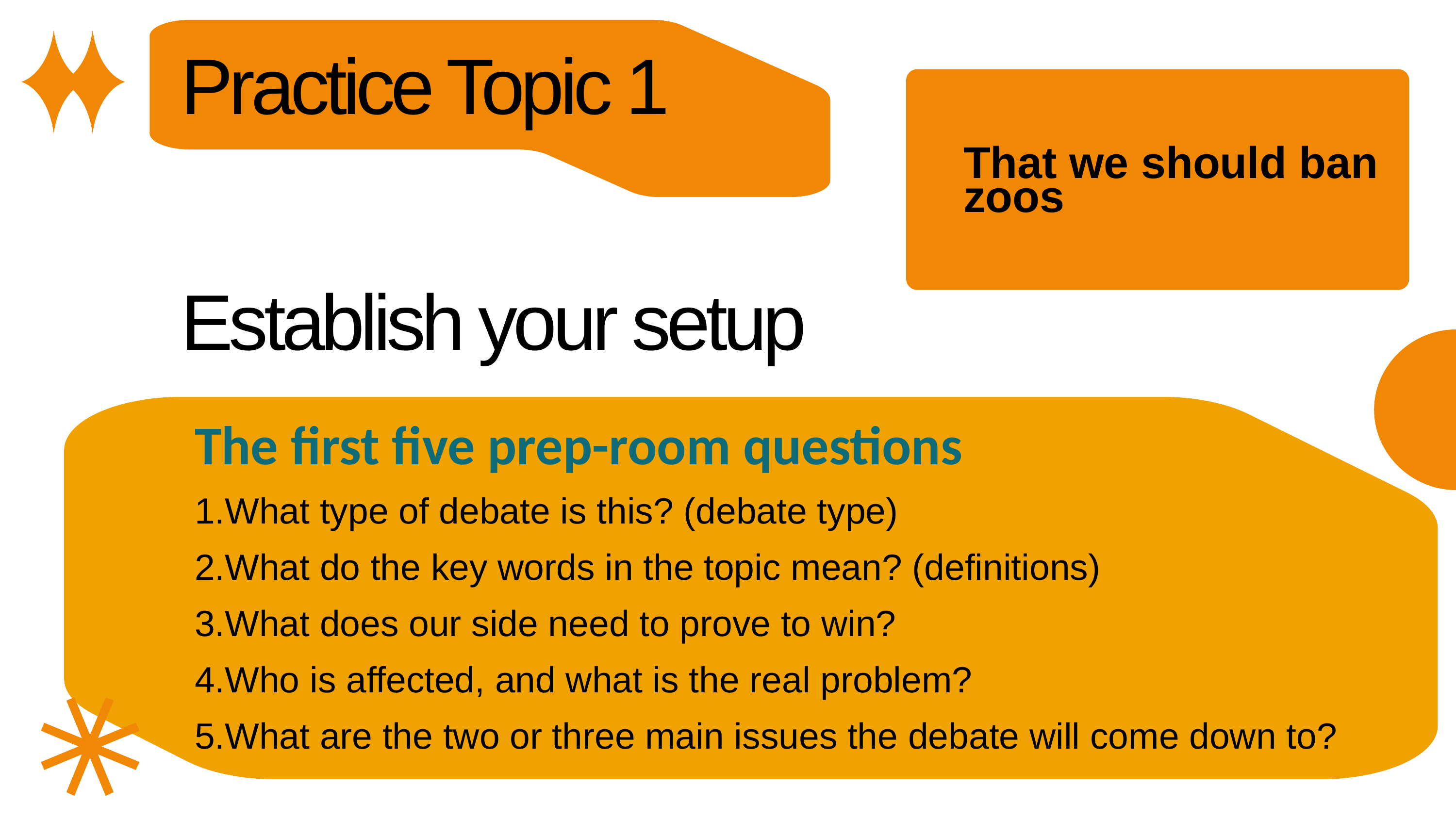

Practice Topic 1

Establish your setup
That we should ban zoos

The first five prep-room questions
What type of debate is this? (debate type)
What do the key words in the topic mean? (definitions)
What does our side need to prove to win?
Who is affected, and what is the real problem?
What are the two or three main issues the debate will come down to?